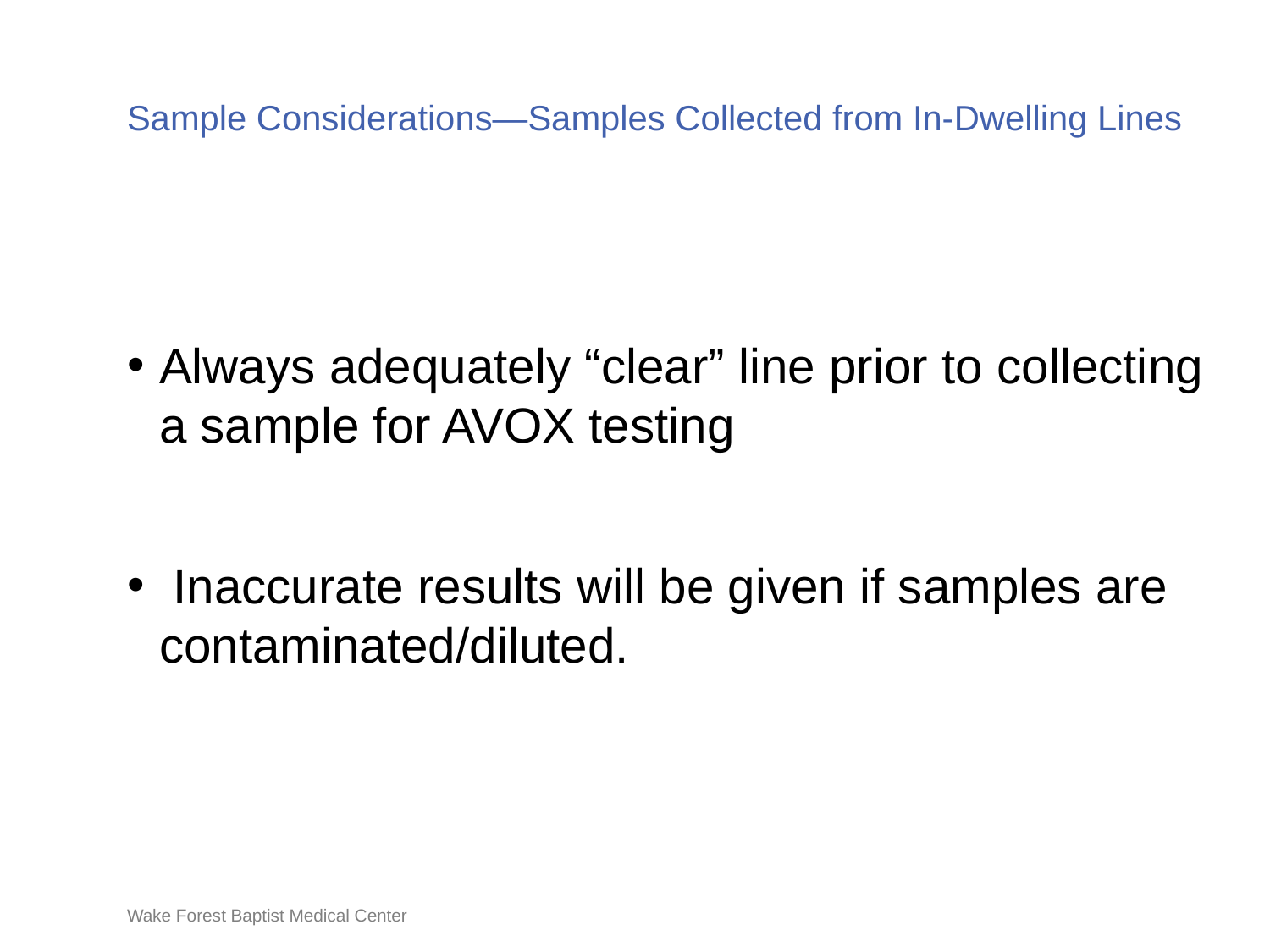

# Sample Considerations—Samples Collected from In-Dwelling Lines

Always adequately “clear” line prior to collecting a sample for AVOX testing

 Inaccurate results will be given if samples are contaminated/diluted.